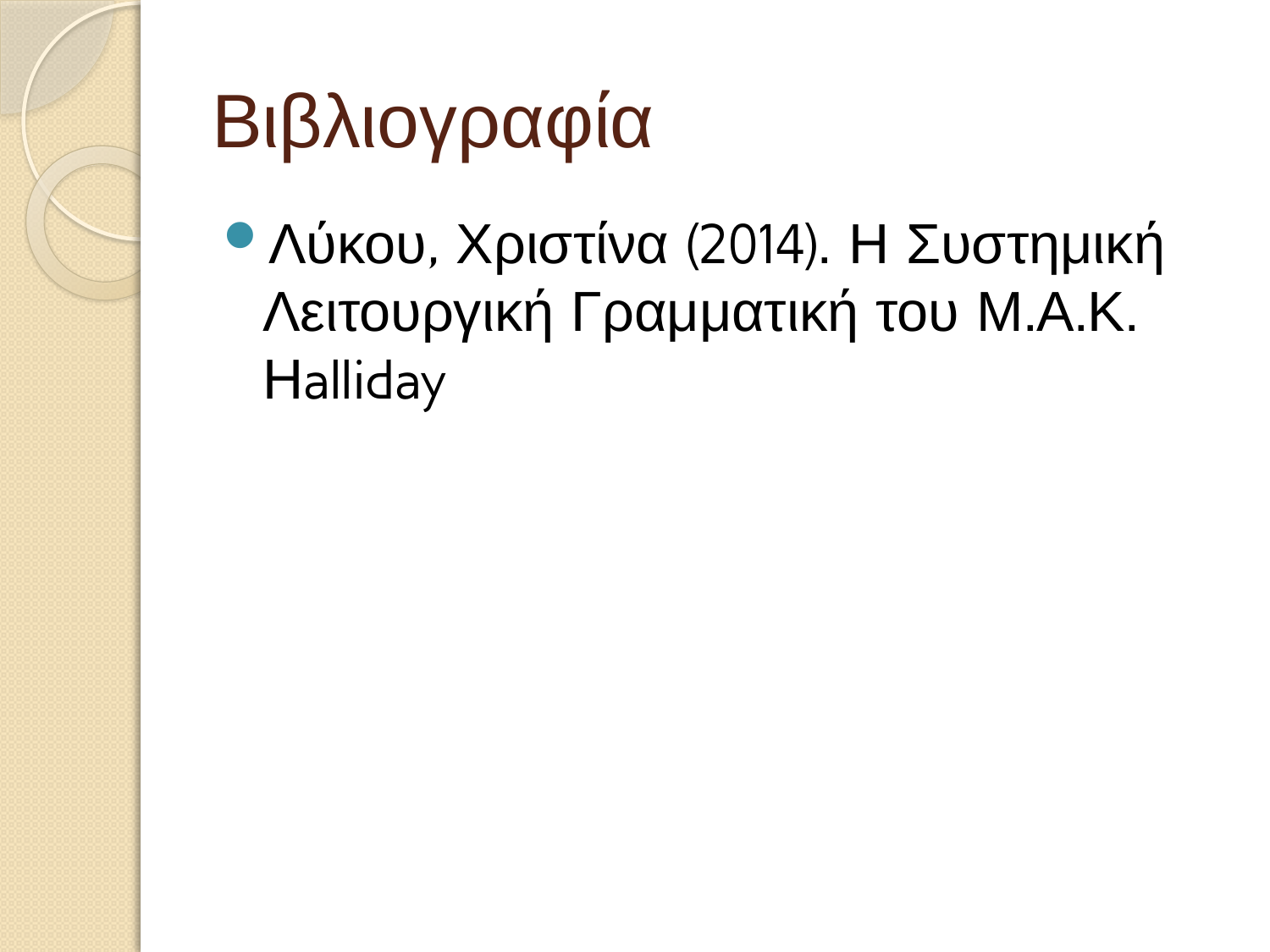

# Βιβλιογραφία
Λύκου, Χριστίνα (2014). Η Συστημική Λειτουργική Γραμματική του Μ.Α.Κ. Ηalliday